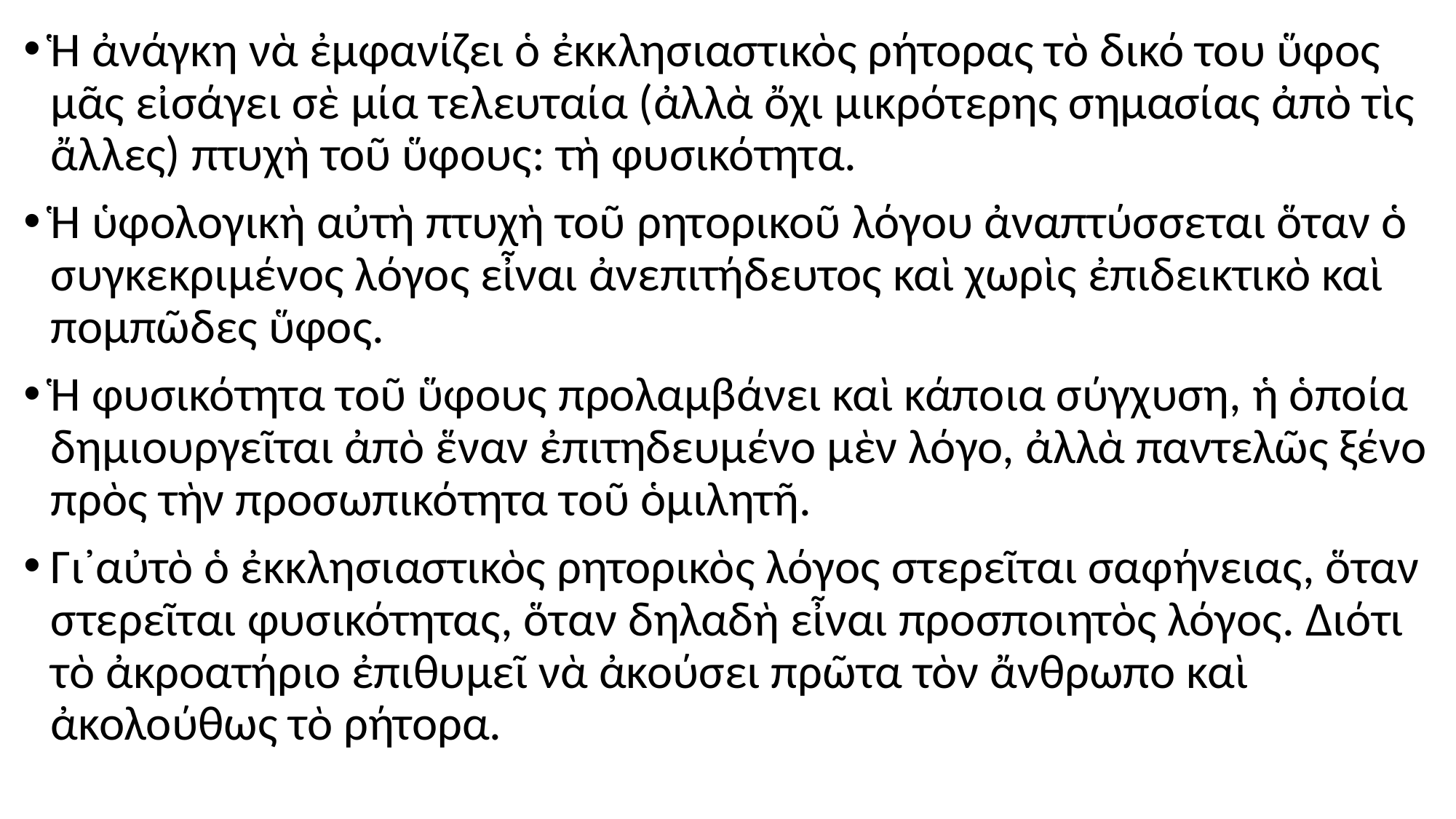

#
Ἡ ἀνάγκη νὰ ἐμφανίζει ὁ ἐκκλησιαστικὸς ρήτορας τὸ δικό του ὕφος μᾶς εἰσάγει σὲ μία τελευταία (ἀλλὰ ὄχι μικρότερης σημασίας ἀπὸ τὶς ἄλλες) πτυχὴ τοῦ ὕφους: τὴ φυσικότητα.
Ἡ ὑφολογικὴ αὐτὴ πτυχὴ τοῦ ρητορικοῦ λόγου ἀναπτύσσεται ὅταν ὁ συγκεκριμένος λόγος εἶναι ἀνεπιτήδευτος καὶ χωρὶς ἐπιδεικτικὸ καὶ πομπῶδες ὕφος.
Ἡ φυσικότητα τοῦ ὕφους προλαμβάνει καὶ κάποια σύγχυση, ἡ ὁποία δημιουργεῖται ἀπὸ ἕναν ἐπιτηδευμένο μὲν λόγο, ἀλλὰ παντελῶς ξένο πρὸς τὴν προσωπικότητα τοῦ ὁμιλητῆ.
Γι᾽αὐτὸ ὁ ἐκκλησιαστικὸς ρητορικὸς λόγος στερεῖται σαφήνειας, ὅταν στερεῖται φυσικότητας, ὅταν δηλαδὴ εἶναι προσποιητὸς λόγος. Διότι τὸ ἀκροατήριο ἐπιθυμεῖ νὰ ἀκούσει πρῶτα τὸν ἄνθρωπο καὶ ἀκολούθως τὸ ρήτορα.